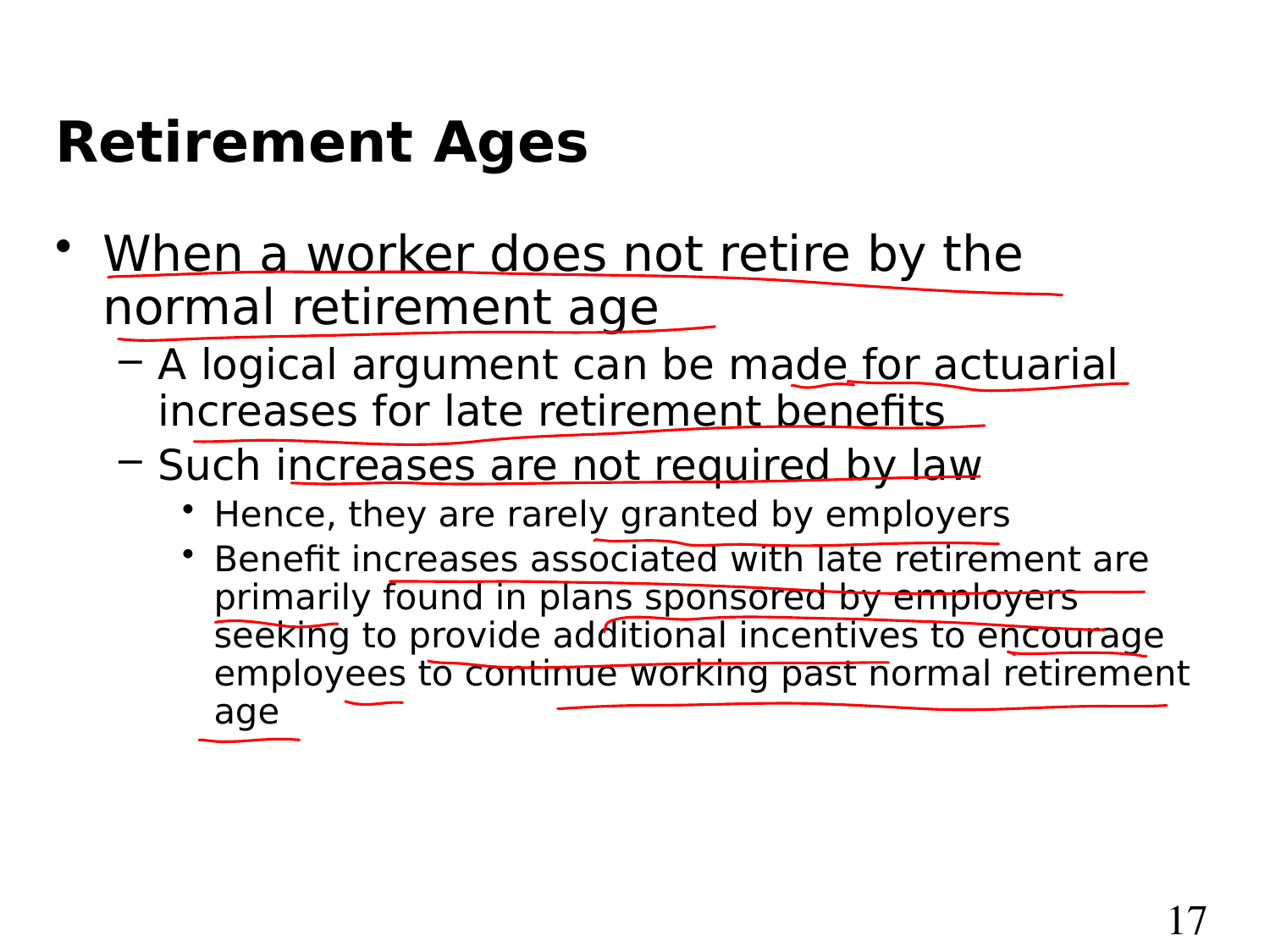

# Retirement Ages
When a worker does not retire by the normal retirement age
A logical argument can be made for actuarial increases for late retirement benefits
Such increases are not required by law
Hence, they are rarely granted by employers
Benefit increases associated with late retirement are primarily found in plans sponsored by employers seeking to provide additional incentives to encourage employees to continue working past normal retirement age
17